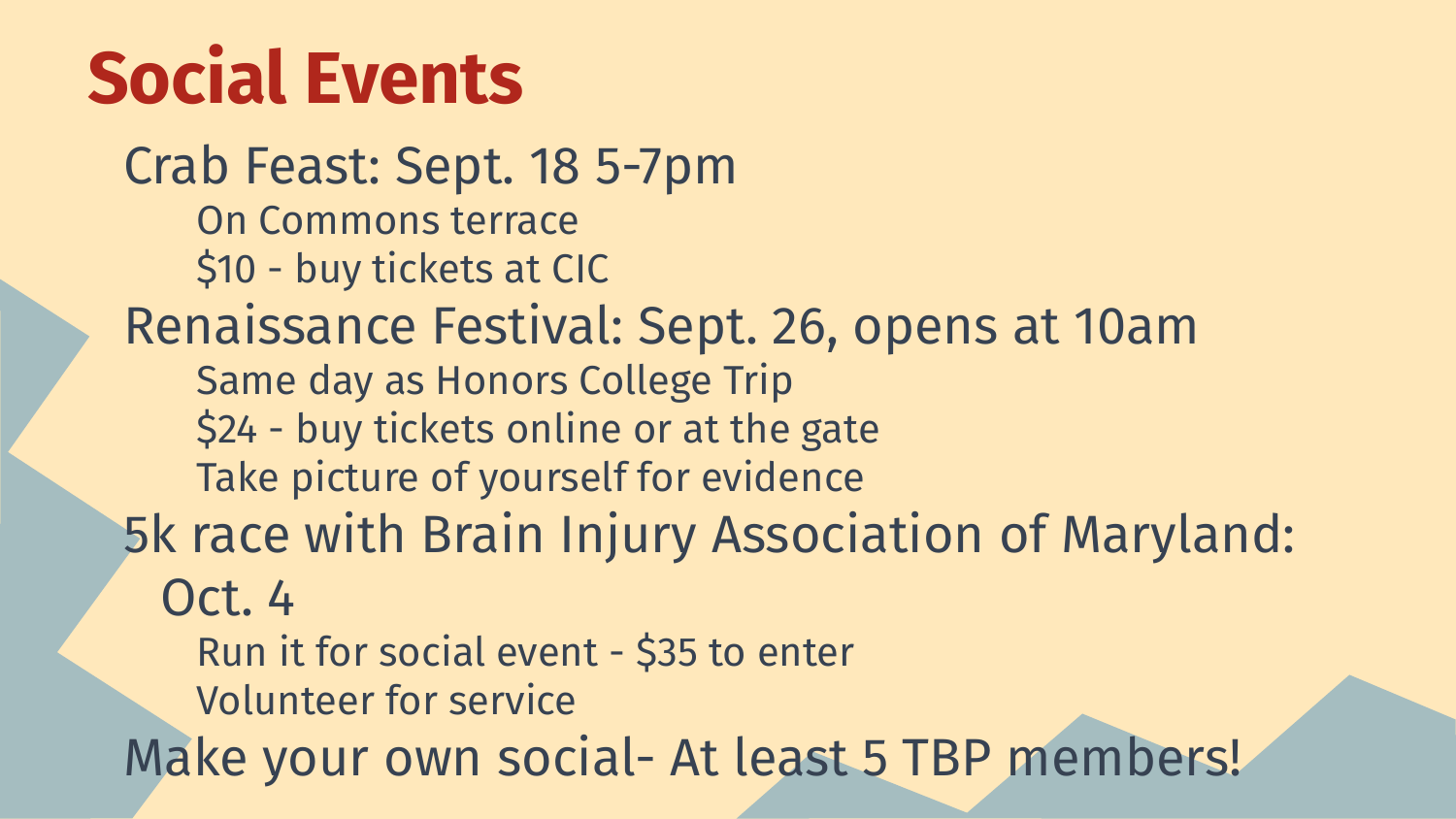

# Social Events
Crab Feast: Sept. 18 5-7pm
On Commons terrace
$10 - buy tickets at CIC
Renaissance Festival: Sept. 26, opens at 10am
Same day as Honors College Trip
$24 - buy tickets online or at the gate
Take picture of yourself for evidence
5k race with Brain Injury Association of Maryland: Oct. 4
Run it for social event - $35 to enter
Volunteer for service
Make your own social- At least 5 TBP members!